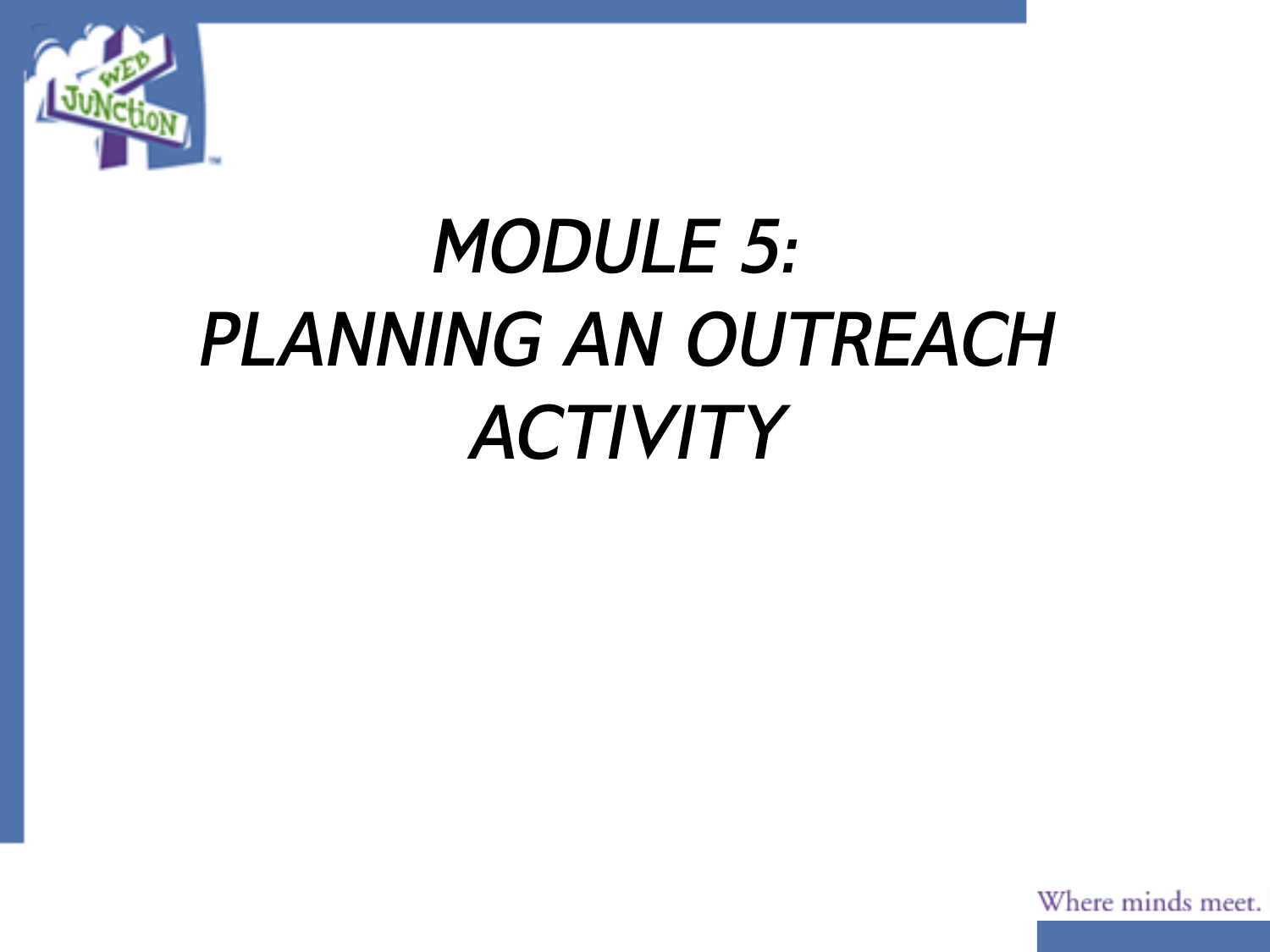

# MODULE 5: PLANNING AN OUTREACH ACTIVITY